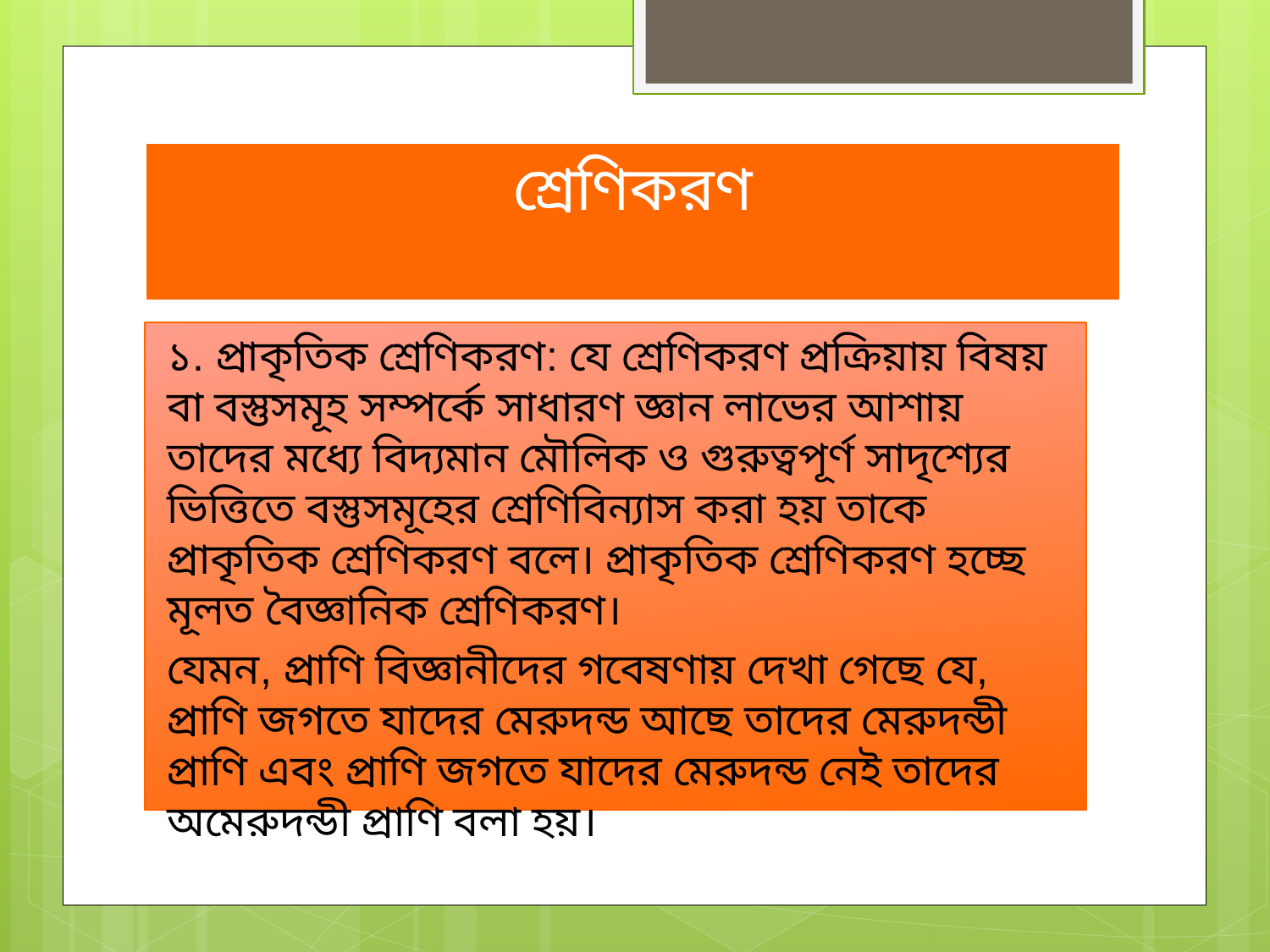

# শ্রেণিকরণ
১. প্রাকৃতিক শ্রেণিকরণ: যে শ্রেণিকরণ প্রক্রিয়ায় বিষয় বা বস্তুসমূহ সম্পর্কে সাধারণ জ্ঞান লাভের আশায় তাদের মধ্যে বিদ্যমান মৌলিক ও গুরুত্বপূর্ণ সাদৃশ্যের ভিত্তিতে বস্তুসমূহের শ্রেণিবিন্যাস করা হয় তাকে প্রাকৃতিক শ্রেণিকরণ বলে। প্রাকৃতিক শ্রেণিকরণ হচ্ছে মূলত বৈজ্ঞানিক শ্রেণিকরণ।
যেমন, প্রাণি বিজ্ঞানীদের গবেষণায় দেখা গেছে যে, প্রাণি জগতে যাদের মেরুদন্ড আছে তাদের মেরুদন্ডী প্রাণি এবং প্রাণি জগতে যাদের মেরুদন্ড নেই তাদের অমেরুদন্ডী প্রাণি বলা হয়।